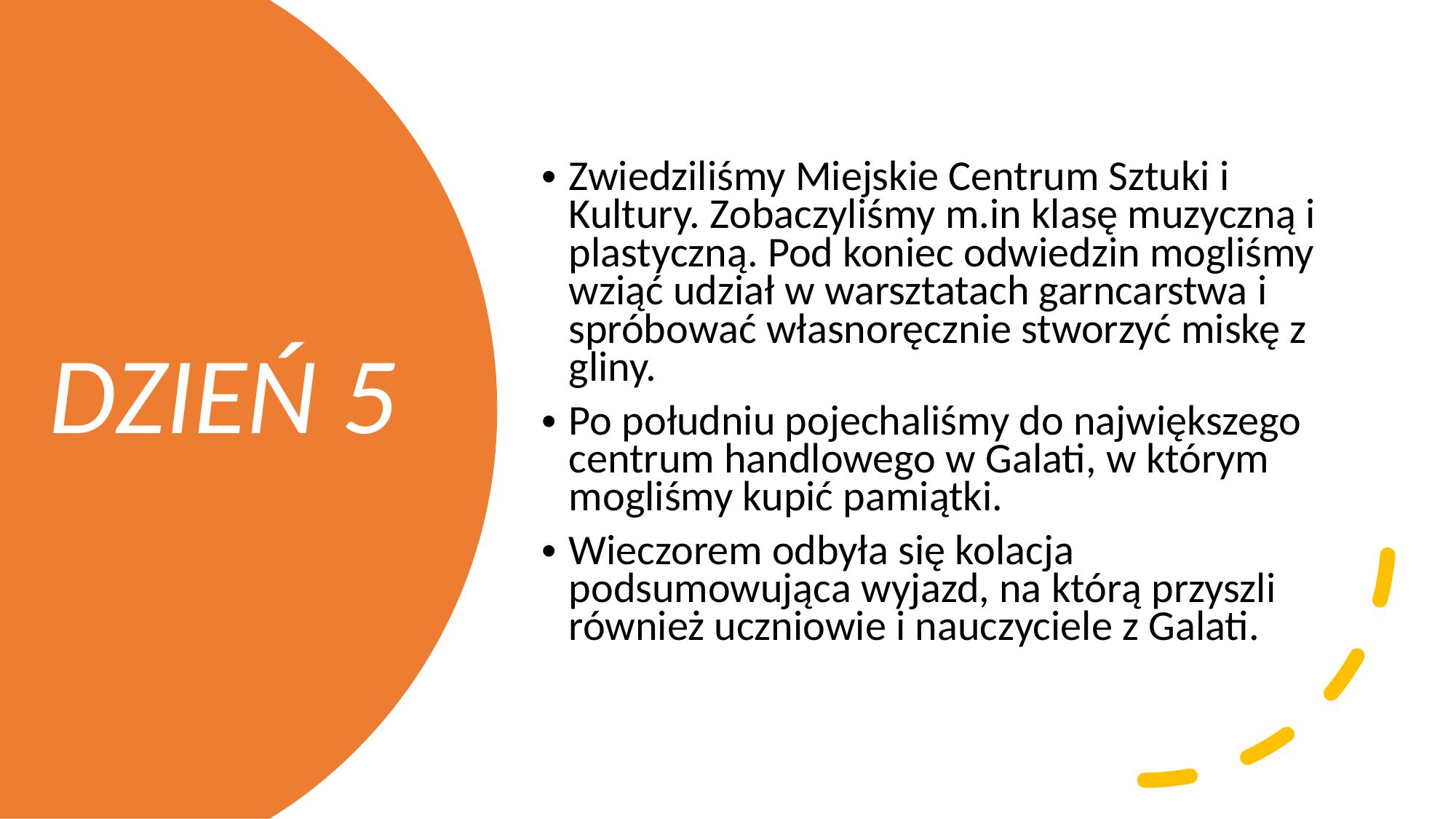

Zwiedziliśmy Miejskie Centrum Sztuki i Kultury. Zobaczyliśmy m.in klasę muzyczną i plastyczną. Pod koniec odwiedzin mogliśmy wziąć udział w warsztatach garncarstwa i spróbować własnoręcznie stworzyć miskę z gliny.
Po południu pojechaliśmy do największego centrum handlowego w Galati, w którym mogliśmy kupić pamiątki.
Wieczorem odbyła się kolacja podsumowująca wyjazd, na którą przyszli również uczniowie i nauczyciele z Galati.
DZIEŃ 5